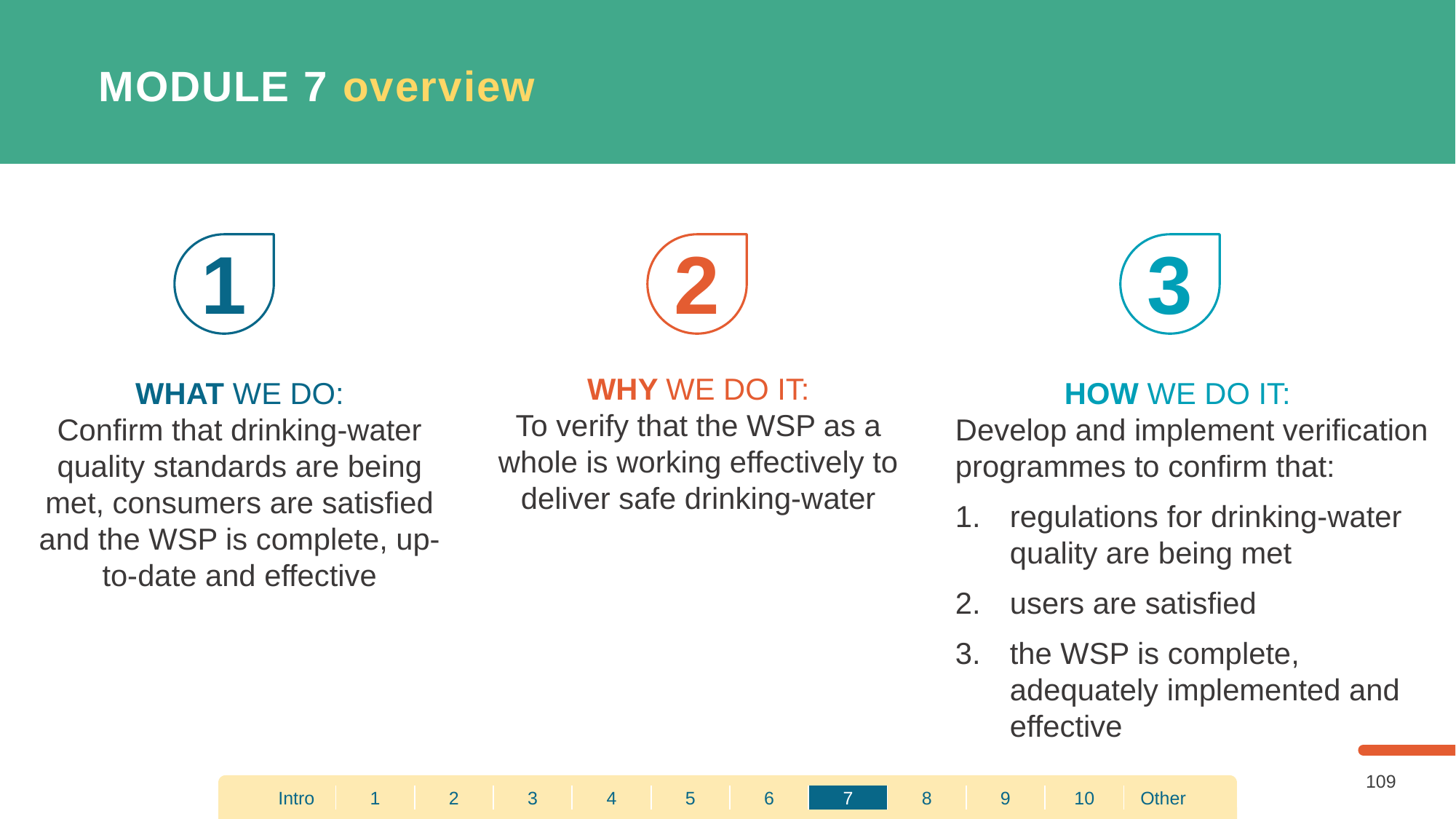

MODULE 7 overview
1
2
3
WHY WE DO IT:
To verify that the WSP as a whole is working effectively to deliver safe drinking-water
WHAT WE DO:
Confirm that drinking-water quality standards are being met, consumers are satisfied and the WSP is complete, up-to-date and effective
 	HOW WE DO IT:
Develop and implement verification programmes to confirm that:
regulations for drinking-water quality are being met
users are satisfied
the WSP is complete, adequately implemented and effective